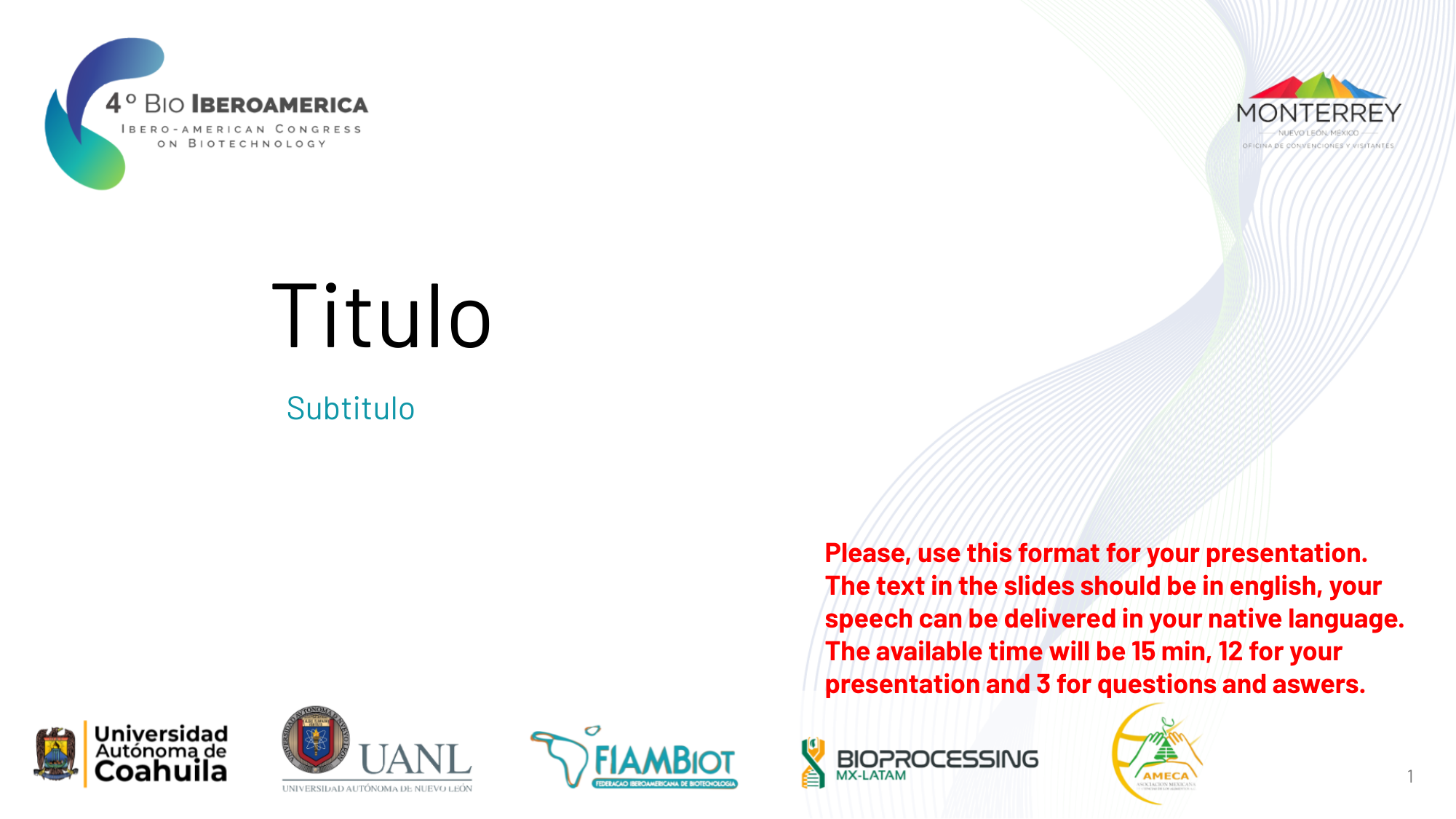

# Titulo
Subtitulo
Please, use this format for your presentation.
The text in the slides should be in english, your speech can be delivered in your native language.
The available time will be 15 min, 12 for your presentation and 3 for questions and aswers.
1